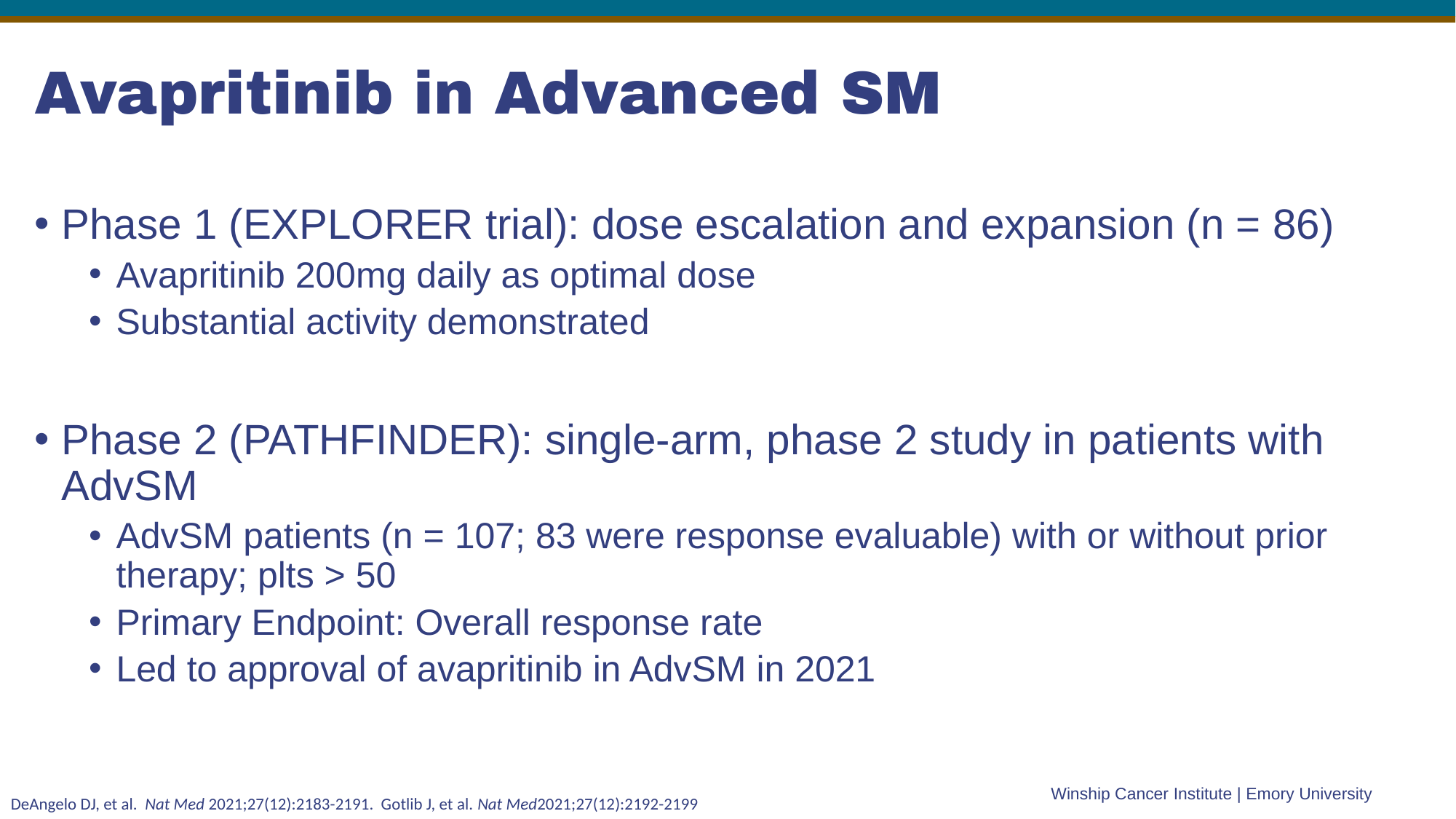

# Avapritinib in Advanced SM
Phase 1 (EXPLORER trial): dose escalation and expansion (n = 86)
Avapritinib 200mg daily as optimal dose
Substantial activity demonstrated

Phase 2 (PATHFINDER): single-arm, phase 2 study in patients with AdvSM
AdvSM patients (n = 107; 83 were response evaluable) with or without prior therapy; plts > 50
Primary Endpoint: Overall response rate
Led to approval of avapritinib in AdvSM in 2021
DeAngelo DJ, et al.  Nat Med 2021;27(12):2183-2191.  Gotlib J, et al. Nat Med2021;27(12):2192-2199